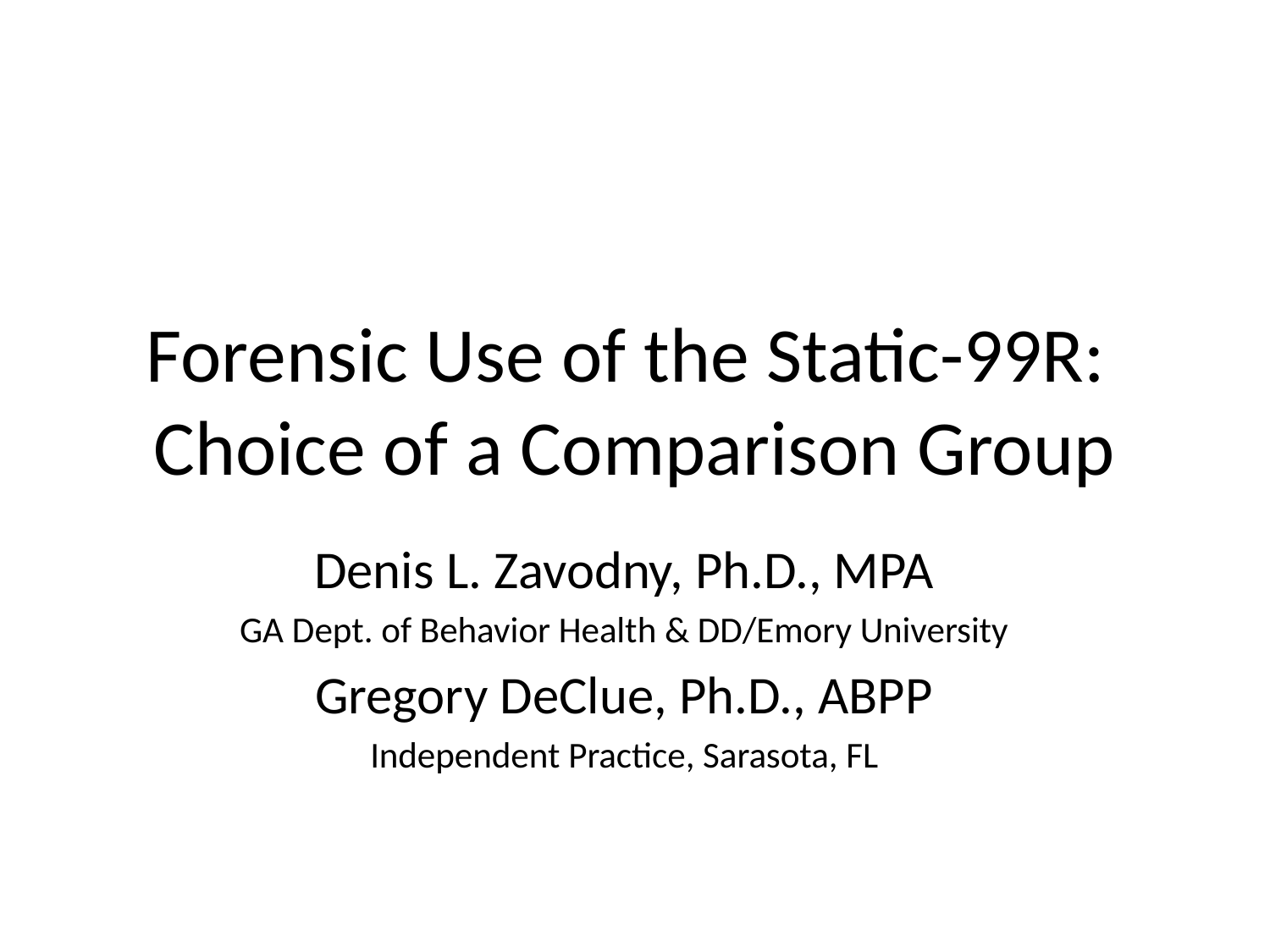

# Forensic Use of the Static-99R:  Choice of a Comparison Group
Denis L. Zavodny, Ph.D., MPA
GA Dept. of Behavior Health & DD/Emory University
Gregory DeClue, Ph.D., ABPP
Independent Practice, Sarasota, FL